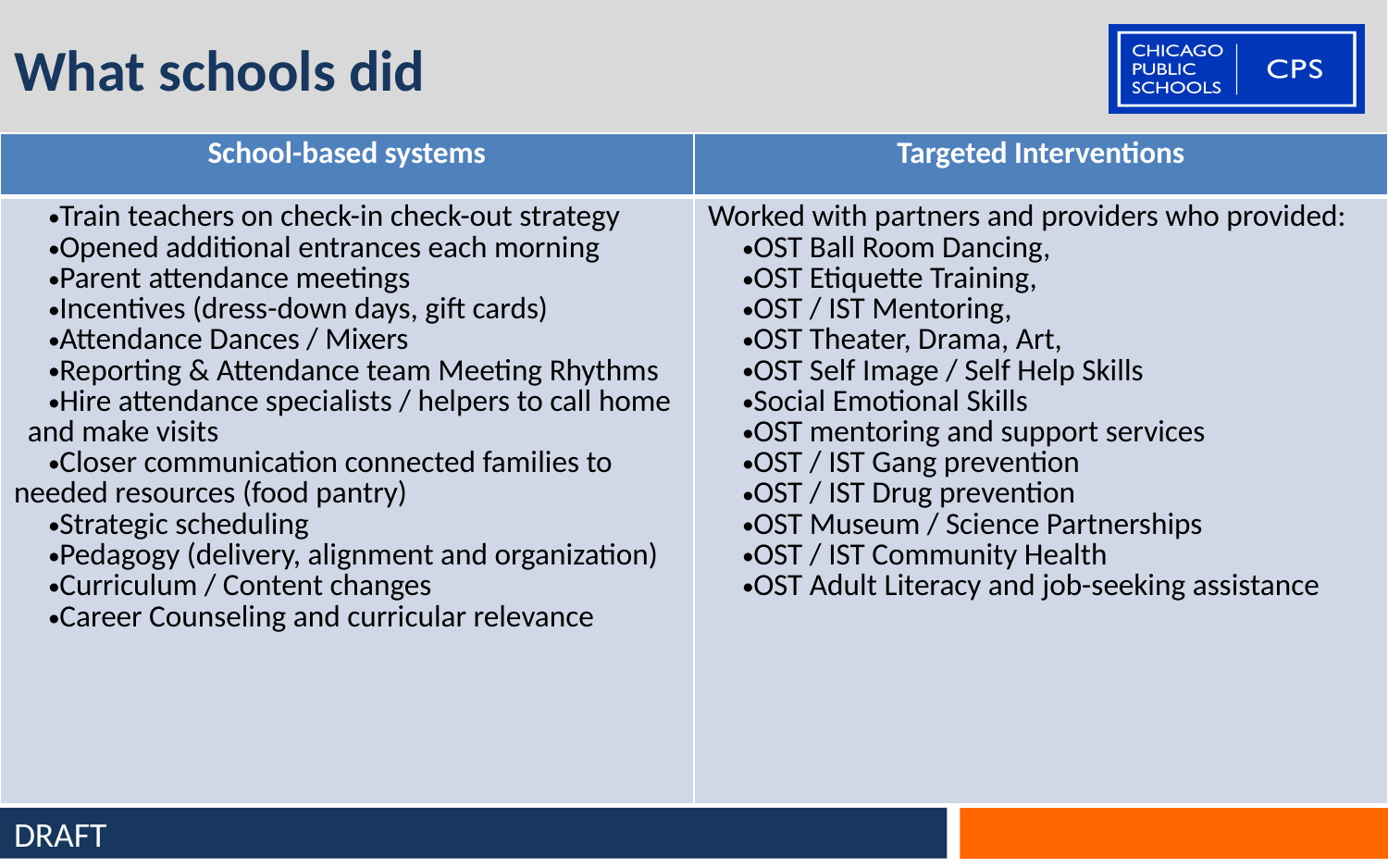

# What schools did
| School-based systems | Targeted Interventions |
| --- | --- |
| Train teachers on check-in check-out strategy Opened additional entrances each morning Parent attendance meetings Incentives (dress-down days, gift cards) Attendance Dances / Mixers Reporting & Attendance team Meeting Rhythms Hire attendance specialists / helpers to call home and make visits Closer communication connected families to needed resources (food pantry) Strategic scheduling Pedagogy (delivery, alignment and organization) Curriculum / Content changes Career Counseling and curricular relevance | Worked with partners and providers who provided: OST Ball Room Dancing, OST Etiquette Training, OST / IST Mentoring, OST Theater, Drama, Art, OST Self Image / Self Help Skills Social Emotional Skills OST mentoring and support services OST / IST Gang prevention OST / IST Drug prevention OST Museum / Science Partnerships OST / IST Community Health OST Adult Literacy and job-seeking assistance |
DRAFT